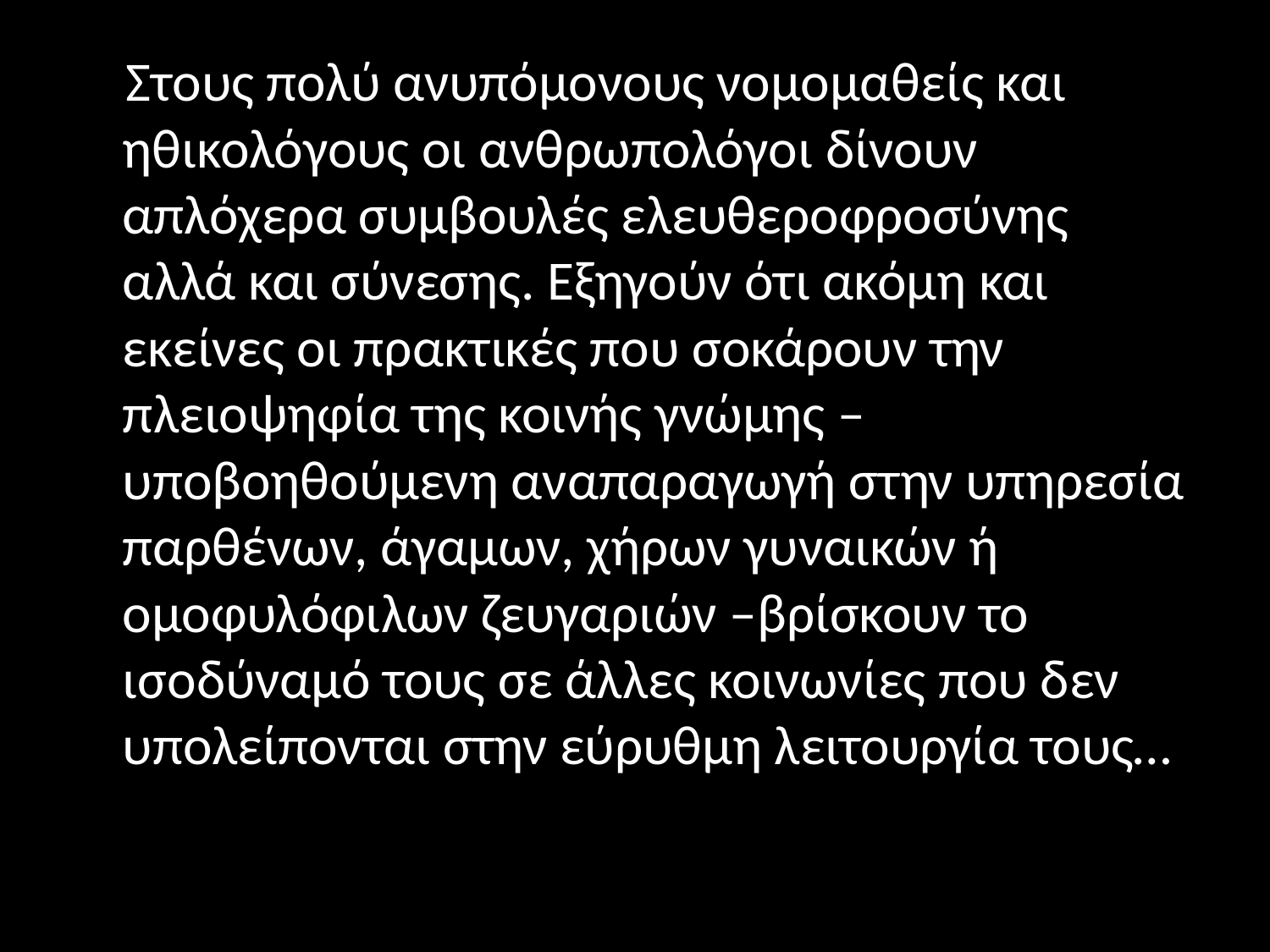

#
    Στους πολύ ανυπόμονους νομομαθείς και ηθικολόγους οι ανθρωπολόγοι δίνουν απλόχερα συμβουλές ελευθεροφροσύνης αλλά και σύνεσης. Εξηγούν ότι ακόμη και εκείνες οι πρακτικές που σοκάρουν την πλειοψηφία της κοινής γνώμης –υποβοηθούμενη αναπαραγωγή στην υπηρεσία παρθένων, άγαμων, χήρων γυναικών ή ομοφυλόφιλων ζευγαριών –βρίσκουν το ισοδύναμό τους σε άλλες κοινωνίες που δεν υπολείπονται στην εύρυθμη λειτουργία τους…